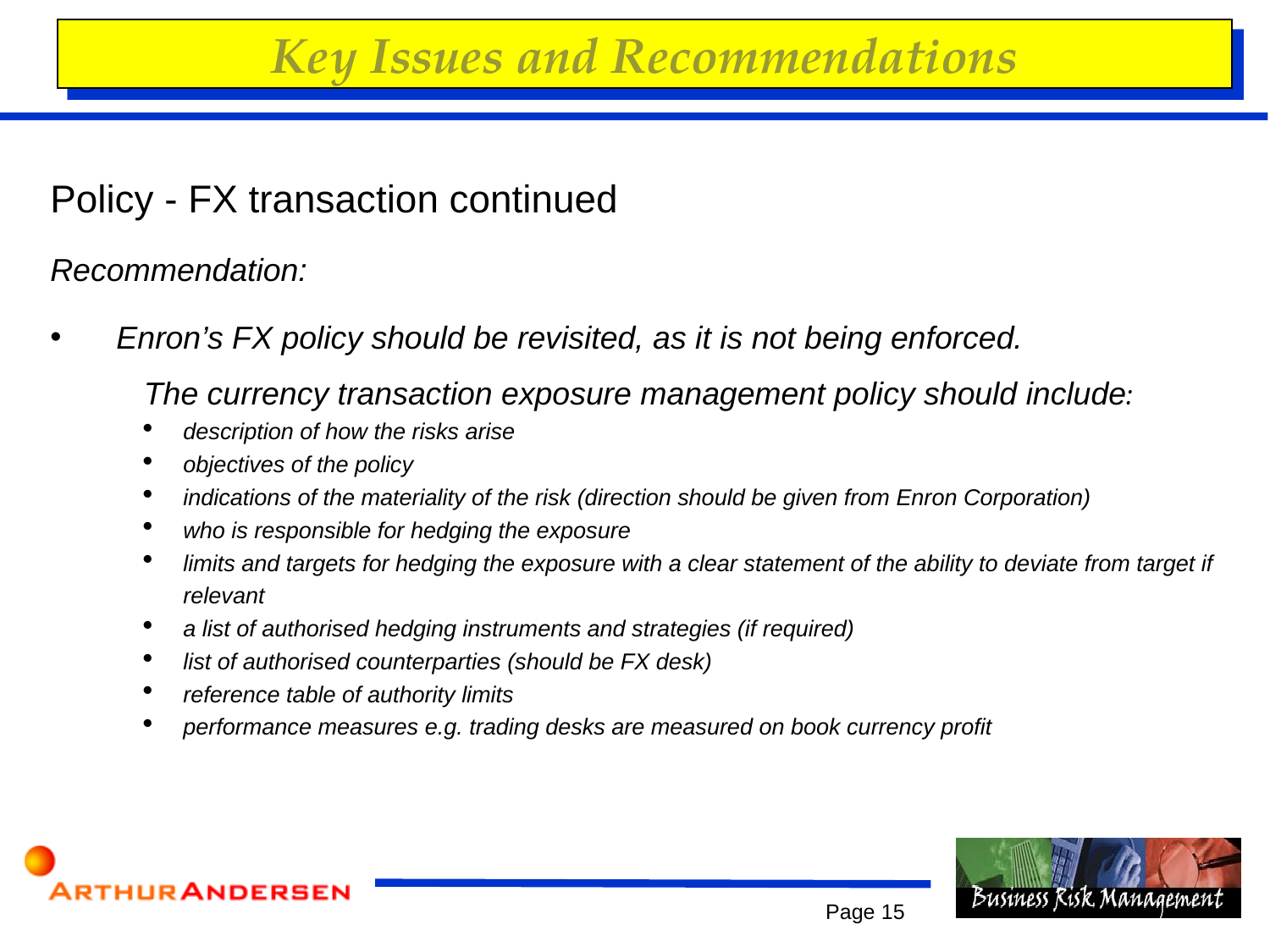

Key Issues and Recommendations
# Policy - FX transaction continued
Recommendation:
Enron’s FX policy should be revisited, as it is not being enforced.
The currency transaction exposure management policy should include:
description of how the risks arise
objectives of the policy
indications of the materiality of the risk (direction should be given from Enron Corporation)
who is responsible for hedging the exposure
limits and targets for hedging the exposure with a clear statement of the ability to deviate from target if relevant
a list of authorised hedging instruments and strategies (if required)
list of authorised counterparties (should be FX desk)
reference table of authority limits
performance measures e.g. trading desks are measured on book currency profit